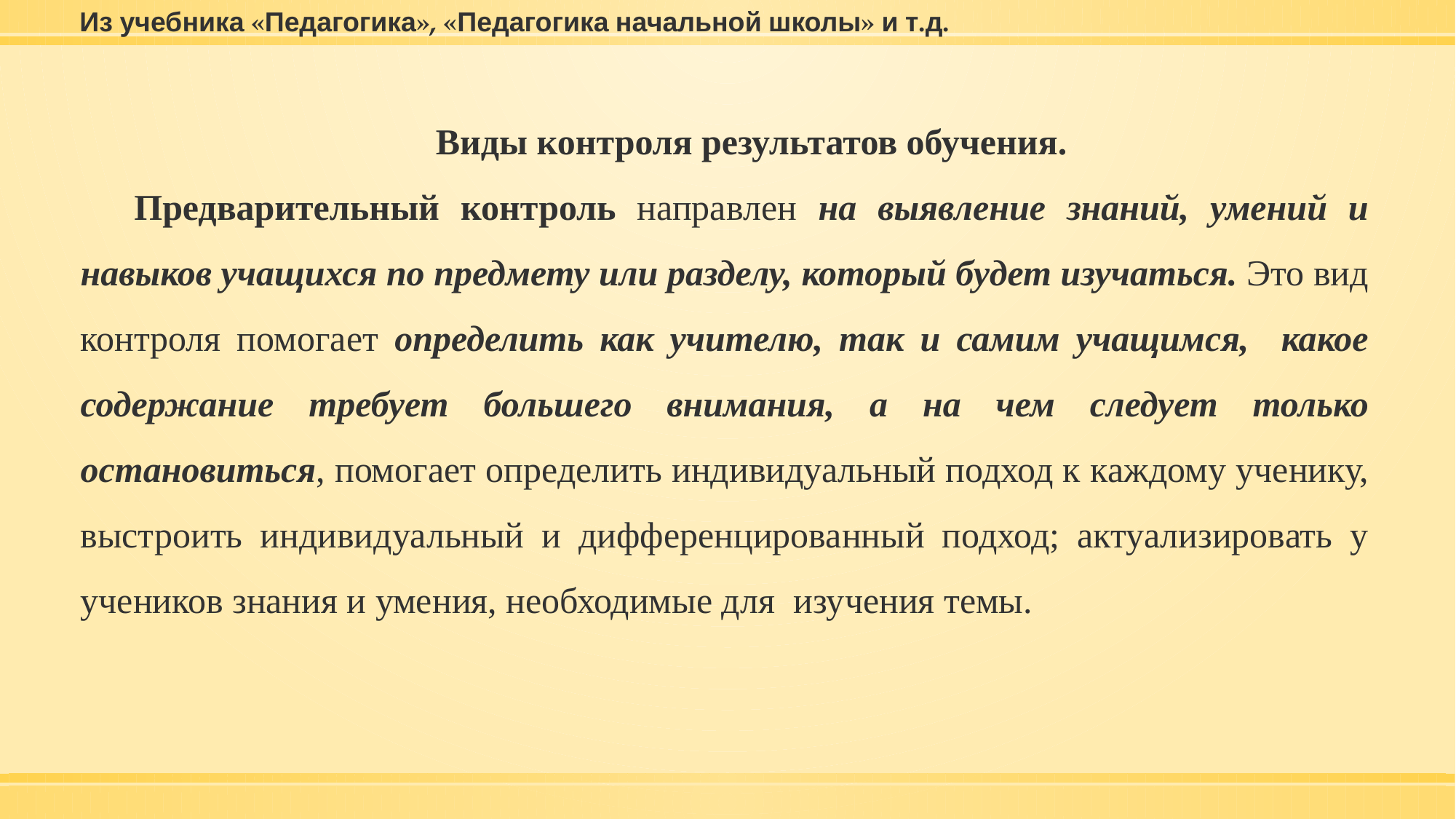

Из учебника «Педагогика», «Педагогика начальной школы» и т.д.
Виды контроля результатов обучения.
Предварительный контроль направлен на выявление знаний, умений и навыков учащихся по предмету или разделу, который будет изучаться. Это вид контроля помогает определить как учителю, так и самим учащимся,  какое содержание требует большего внимания, а на чем следует только остановиться, помогает определить индивидуальный подход к каждому ученику, выстроить индивидуальный и дифференцированный подход; актуализировать у учеников знания и умения, необходимые для  изучения темы.